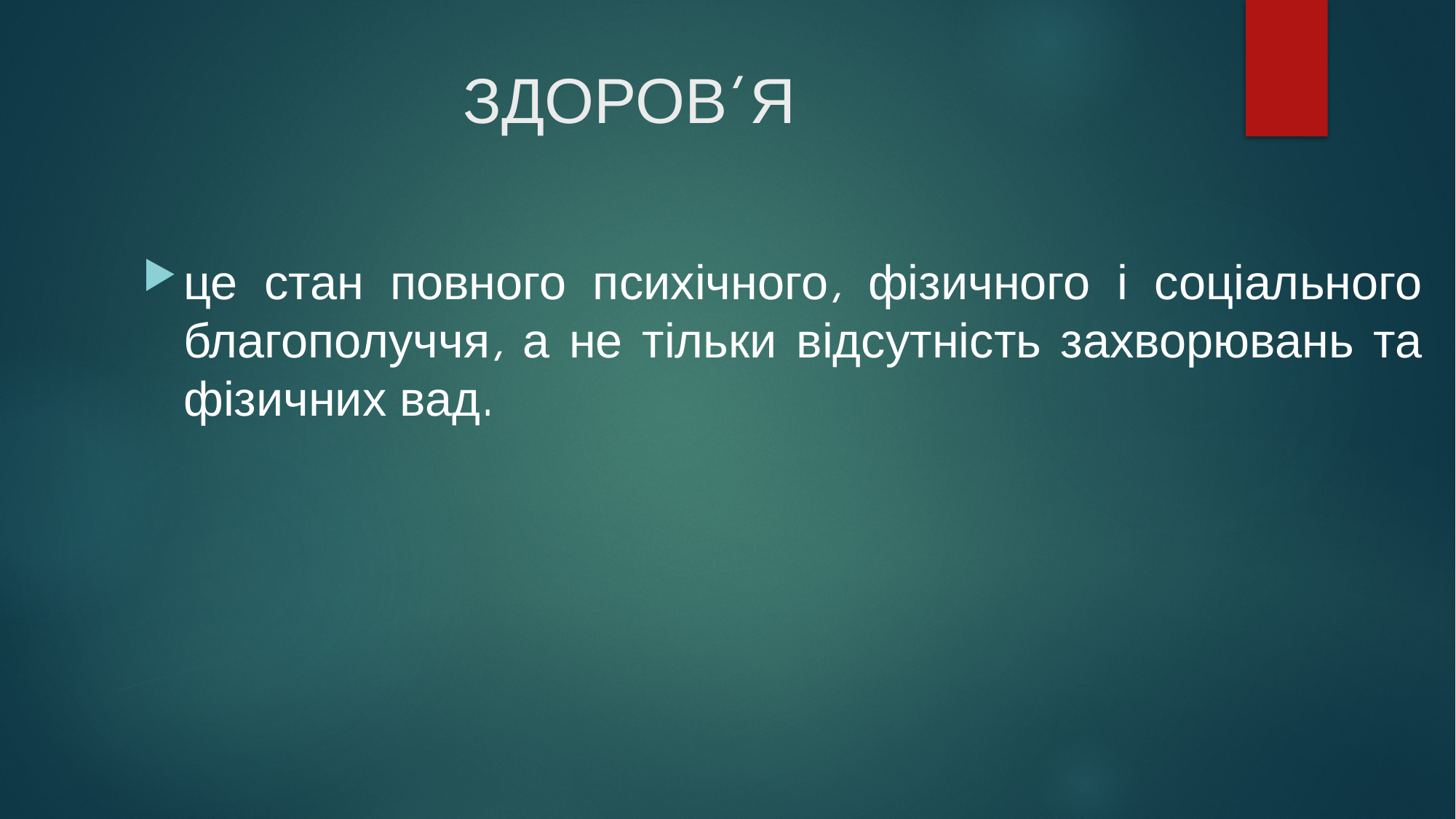

# ЗДОРОВ’Я
це стан повного психічного, фізичного і соціального благополуччя, а не тільки відсутність захворювань та фізичних вад.